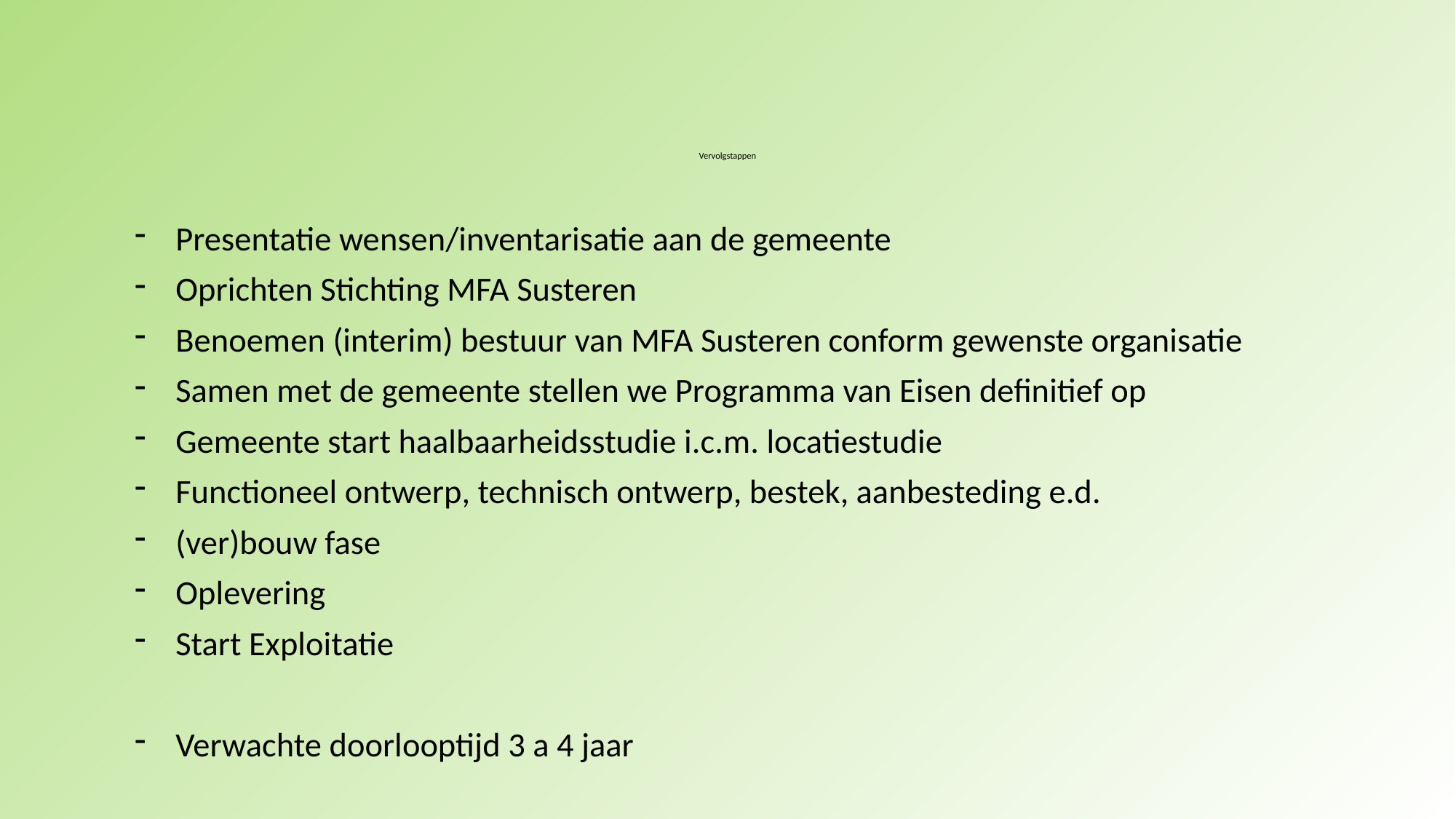

# Vervolgstappen
Presentatie wensen/inventarisatie aan de gemeente
Oprichten Stichting MFA Susteren
Benoemen (interim) bestuur van MFA Susteren conform gewenste organisatie
Samen met de gemeente stellen we Programma van Eisen definitief op
Gemeente start haalbaarheidsstudie i.c.m. locatiestudie
Functioneel ontwerp, technisch ontwerp, bestek, aanbesteding e.d.
(ver)bouw fase
Oplevering
Start Exploitatie

Verwachte doorlooptijd 3 a 4 jaar